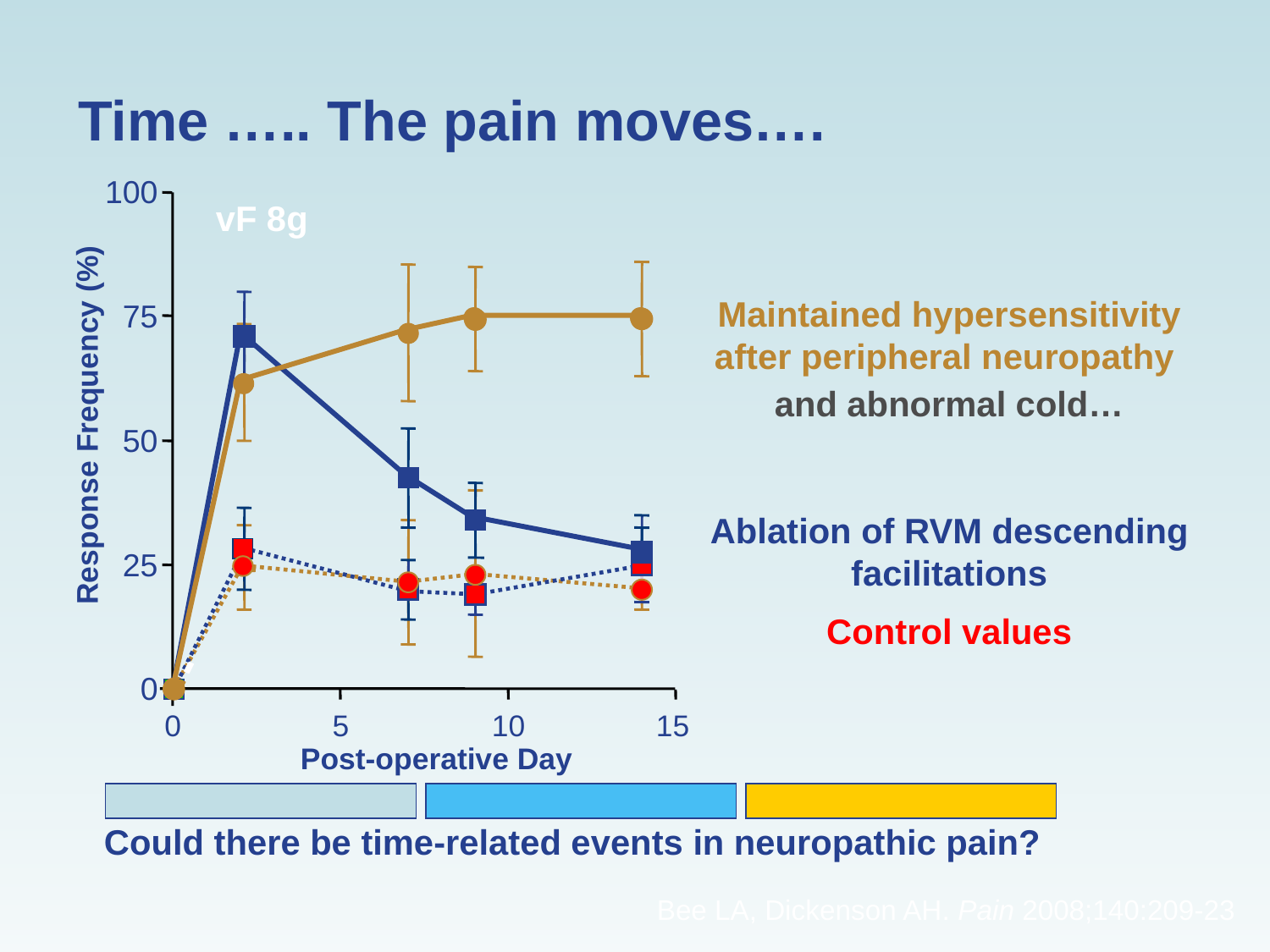

Time ….. The pain moves….
100

vF 8g

Maintained hypersensitivity
after peripheral neuropathy

75

and abnormal cold…

Response Frequency (%)
50

Ablation of RVM descending facilitations

25

Control values

0

0
5
10
15
Post-operative Day

Could there be time-related events in neuropathic pain?
Bee LA, Dickenson AH. Pain 2008;140:209-23